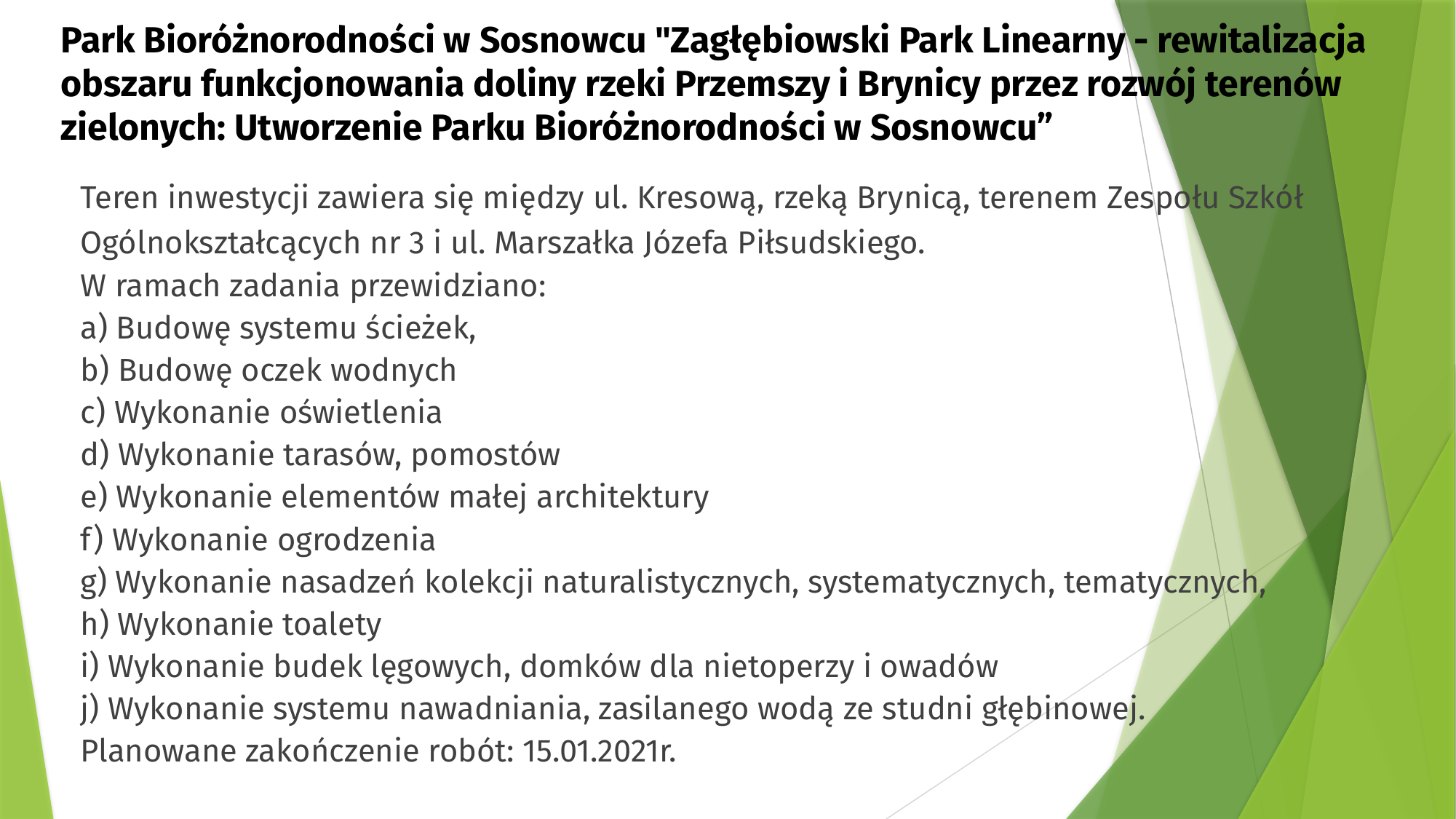

# Park Bioróżnorodności w Sosnowcu "Zagłębiowski Park Linearny - rewitalizacja obszaru funkcjonowania doliny rzeki Przemszy i Brynicy przez rozwój terenów zielonych: Utworzenie Parku Bioróżnorodności w Sosnowcu”
Teren inwestycji zawiera się między ul. Kresową, rzeką Brynicą, terenem Zespołu Szkół Ogólnokształcących nr 3 i ul. Marszałka Józefa Piłsudskiego.
W ramach zadania przewidziano:
a) Budowę systemu ścieżek,
b) Budowę oczek wodnych
c) Wykonanie oświetlenia
d) Wykonanie tarasów, pomostów
e) Wykonanie elementów małej architektury
f) Wykonanie ogrodzenia
g) Wykonanie nasadzeń kolekcji naturalistycznych, systematycznych, tematycznych,
h) Wykonanie toalety
i) Wykonanie budek lęgowych, domków dla nietoperzy i owadów
j) Wykonanie systemu nawadniania, zasilanego wodą ze studni głębinowej.
Planowane zakończenie robót: 15.01.2021r.